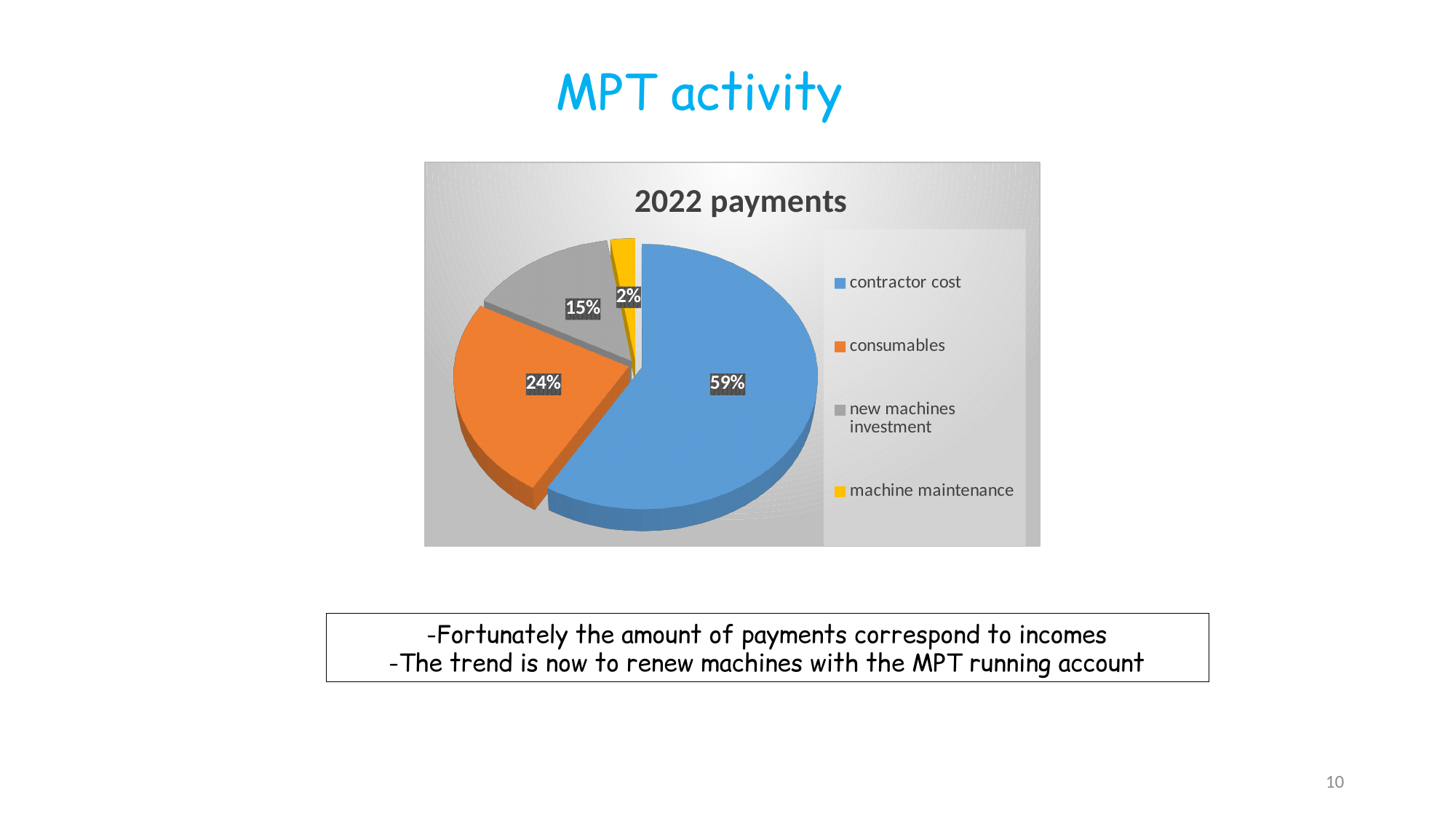

# MPT activity

[unsupported chart]

-Fortunately the amount of payments correspond to incomes
-The trend is now to renew machines with the MPT running account
10